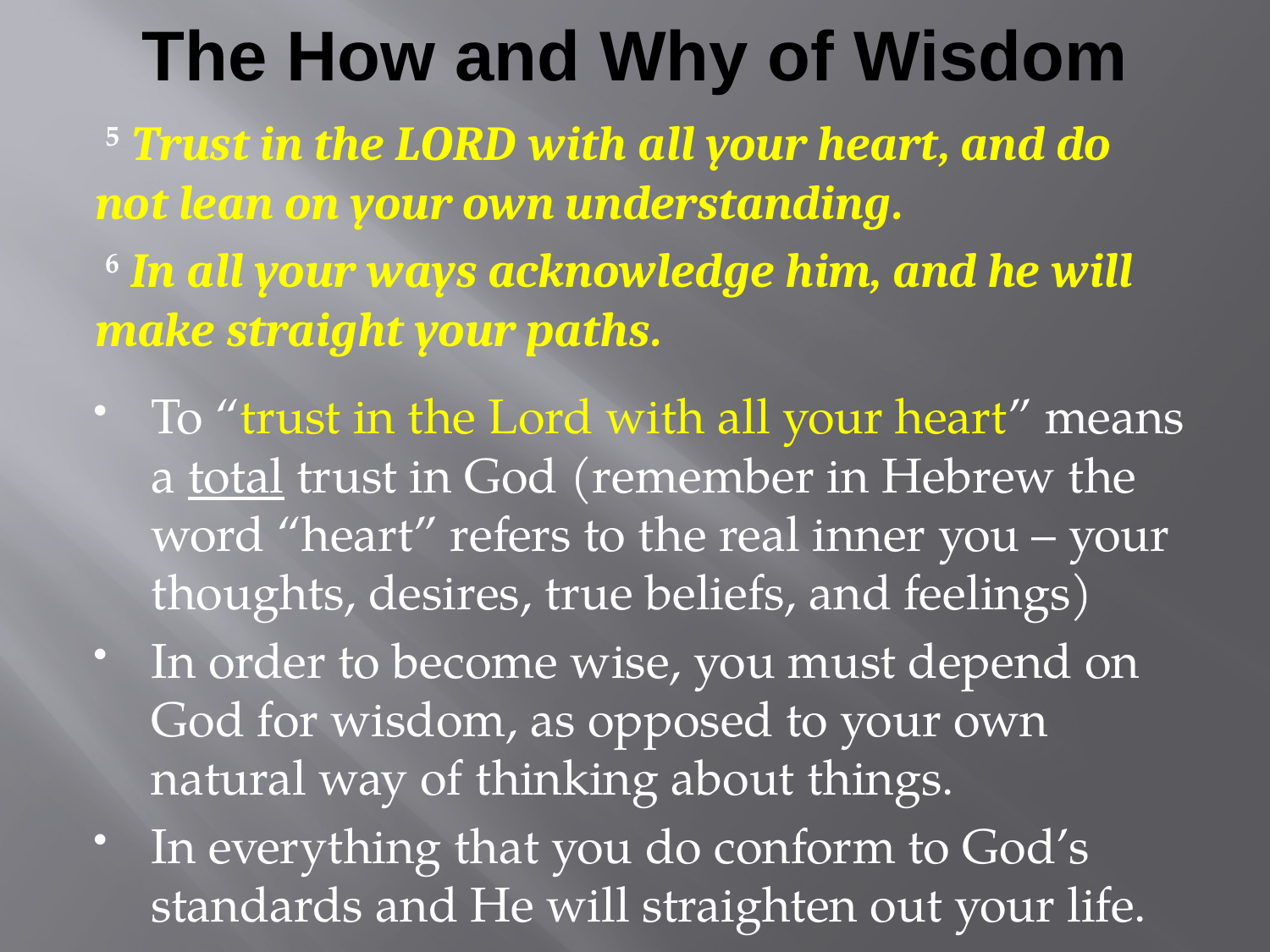

# The How and Why of Wisdom
 5 Trust in the LORD with all your heart, and do not lean on your own understanding.
 6 In all your ways acknowledge him, and he will make straight your paths.

To “trust in the Lord with all your heart” means a total trust in God (remember in Hebrew the word “heart” refers to the real inner you – your thoughts, desires, true beliefs, and feelings)
In order to become wise, you must depend on God for wisdom, as opposed to your own natural way of thinking about things.
In everything that you do conform to God’s standards and He will straighten out your life.